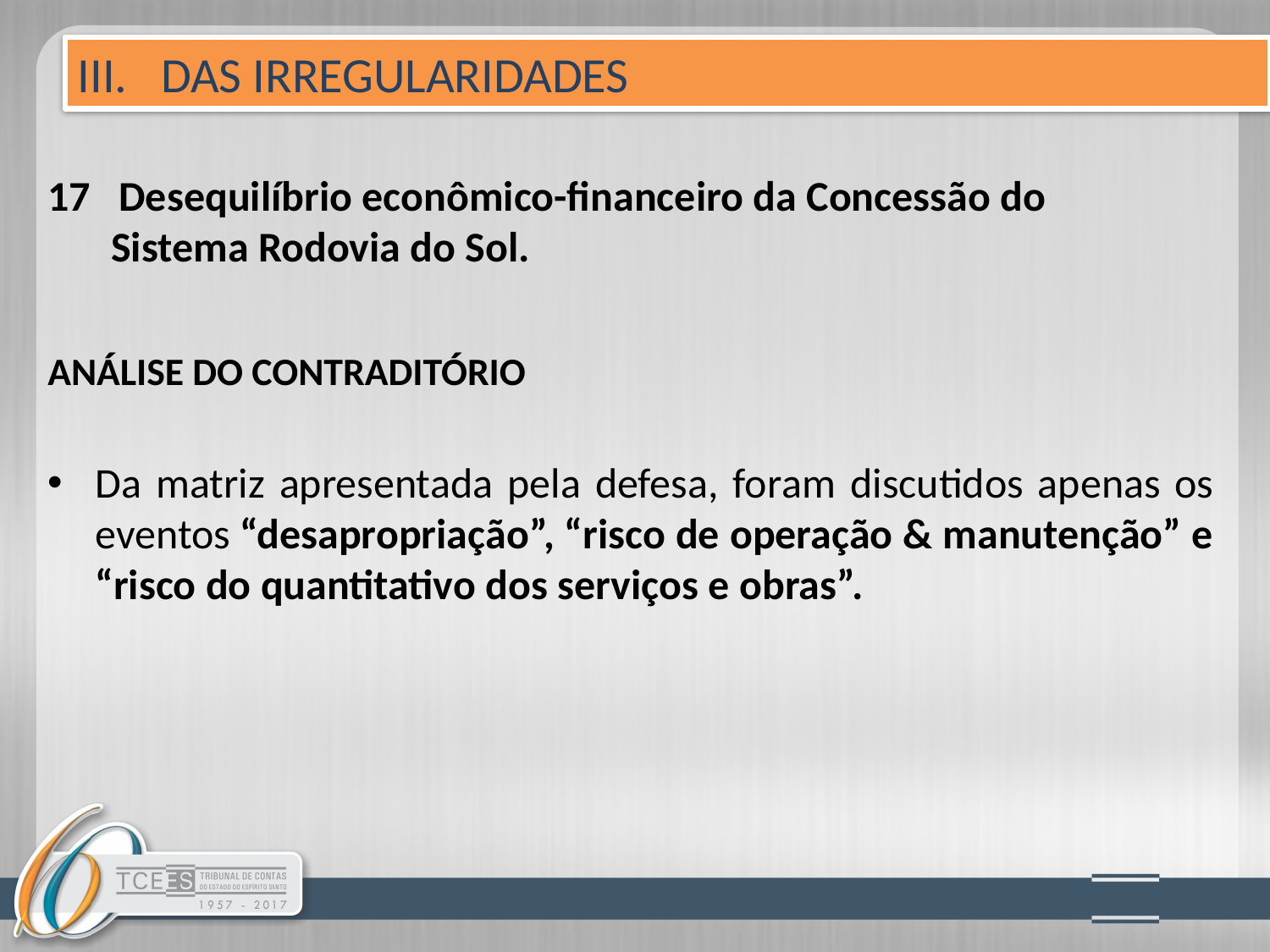

III.   DAS IRREGULARIDADES
# 17   Desequilíbrio econômico-financeiro da Concessão do 	Sistema Rodovia do Sol.

ANÁLISE DO CONTRADITÓRIO

Da matriz apresentada pela defesa, foram discutidos apenas os eventos “desapropriação”, “risco de operação & manutenção” e “risco do quantitativo dos serviços e obras”.